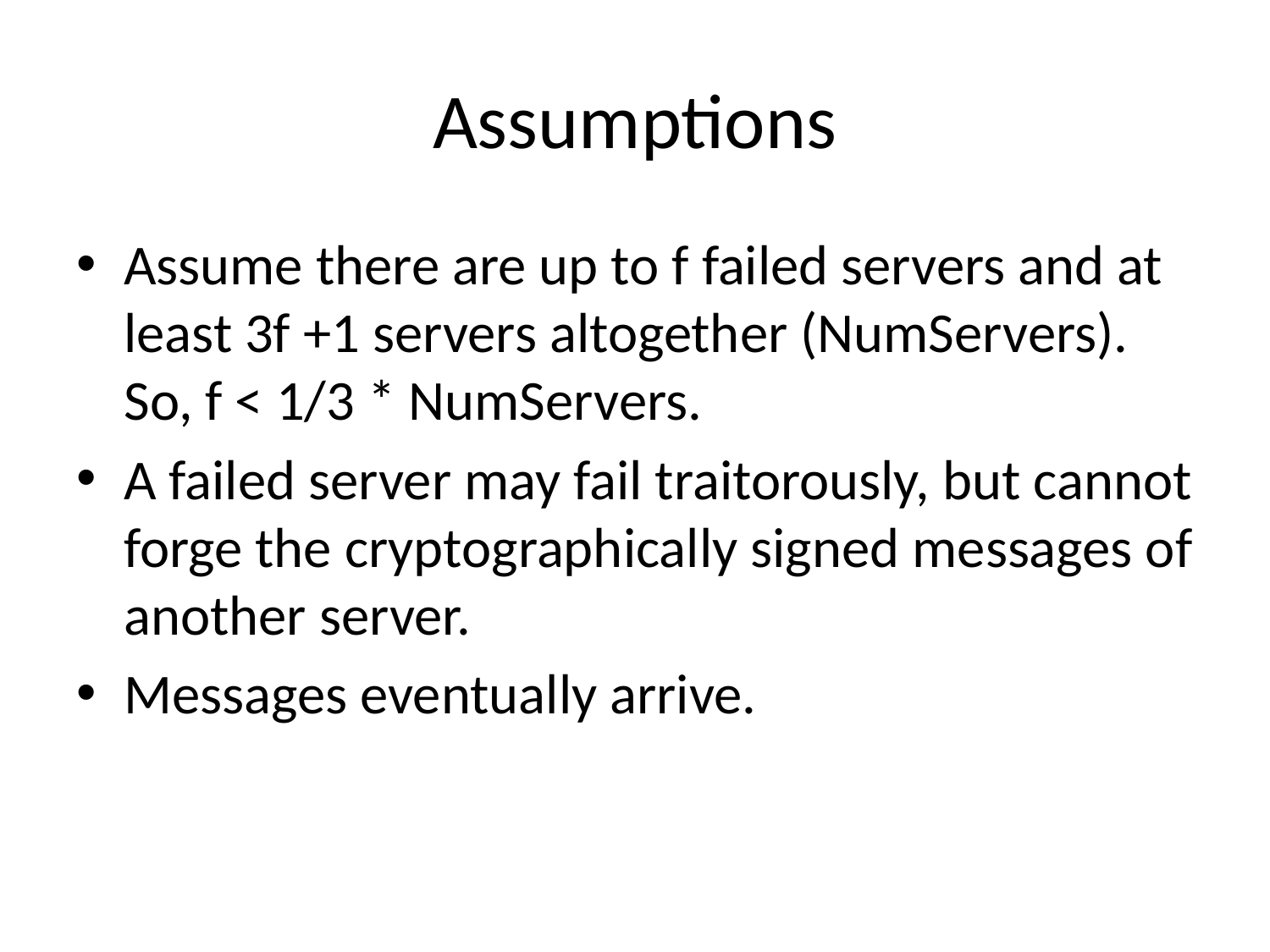

# Assumptions
Assume there are up to f failed servers and at least 3f +1 servers altogether (NumServers). So, f < 1/3 * NumServers.
A failed server may fail traitorously, but cannot forge the cryptographically signed messages of another server.
Messages eventually arrive.